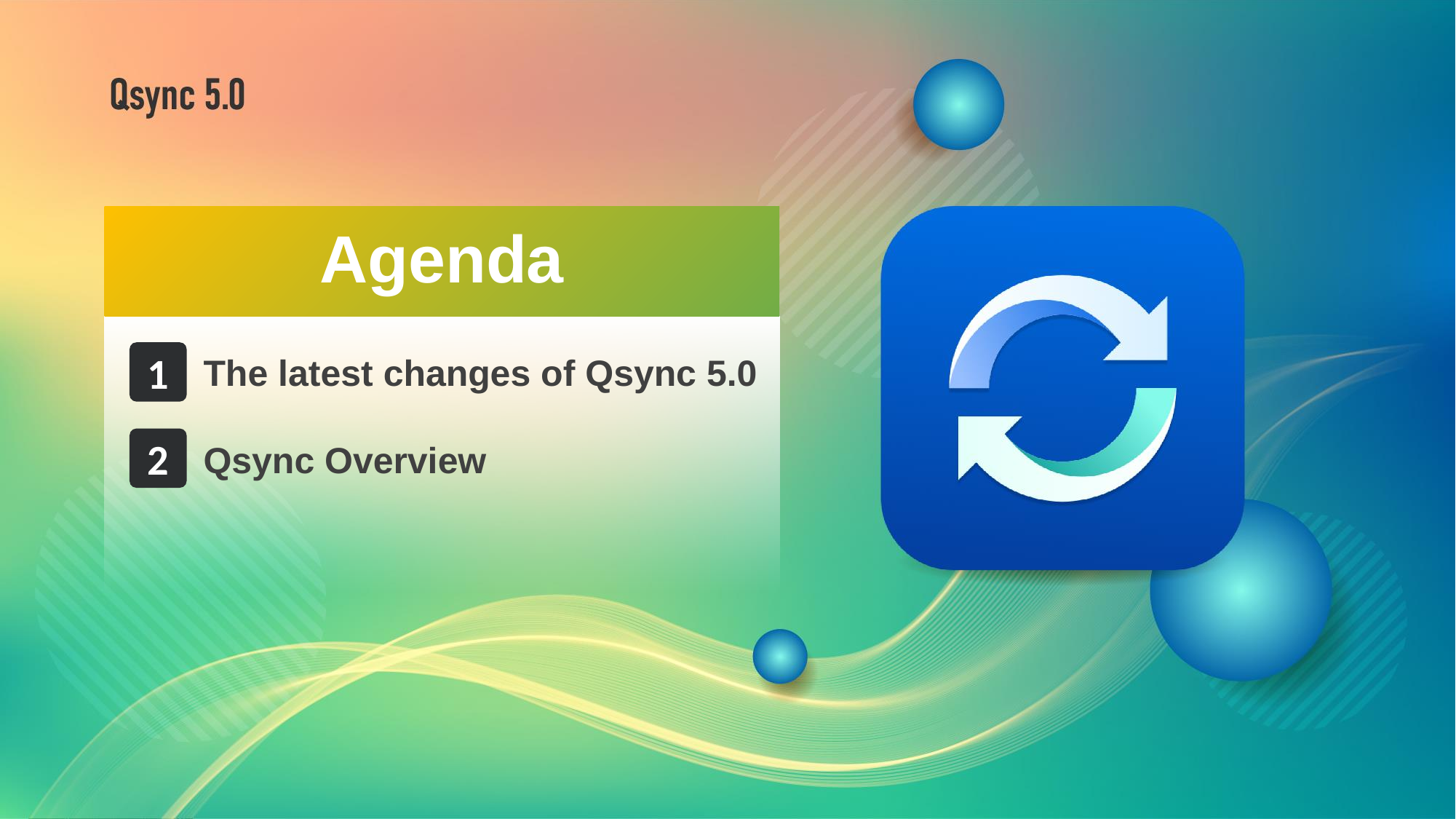

# Agenda

1
The latest changes of Qsync 5.0
2
Qsync Overview